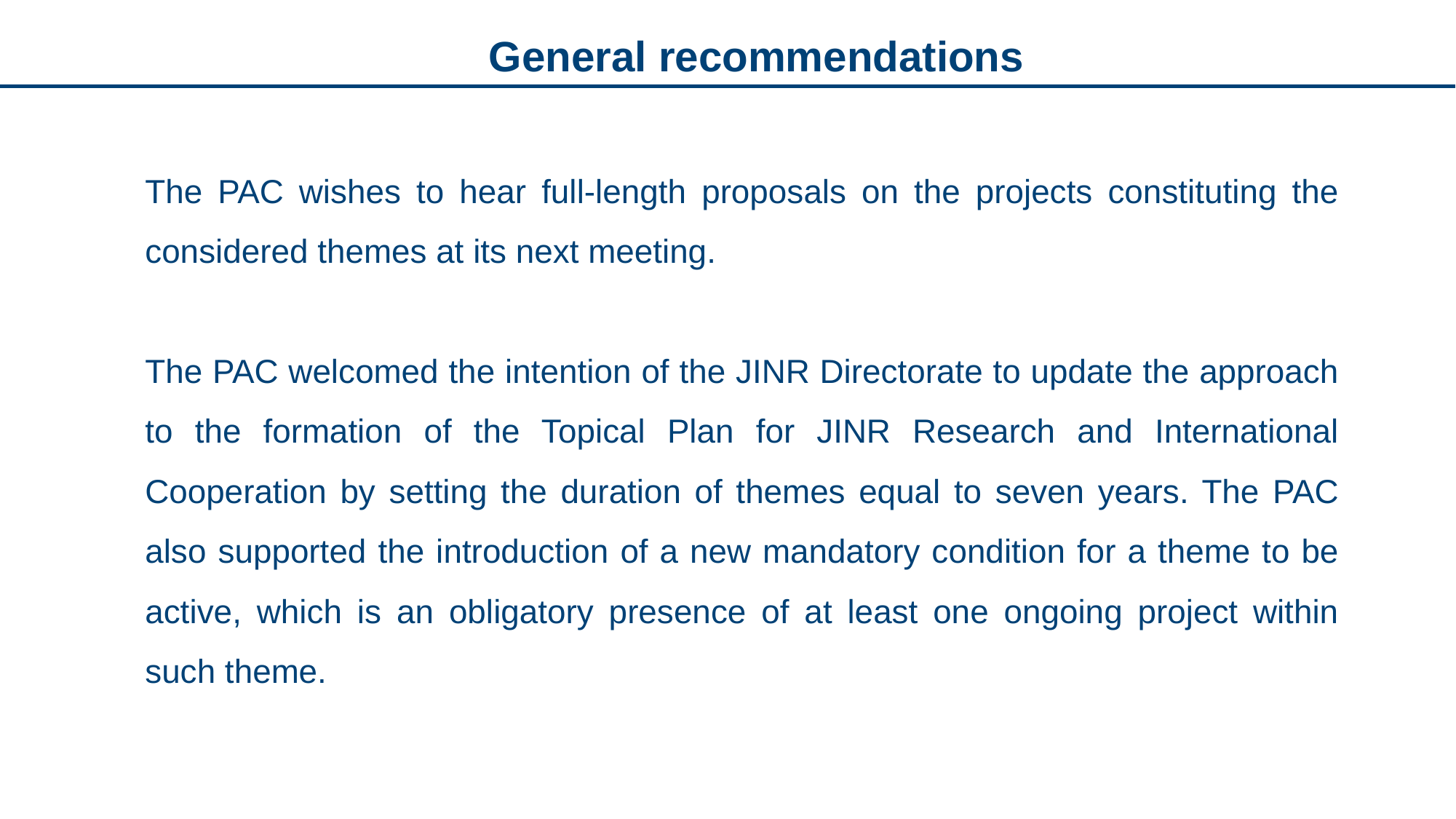

General recommendations

The PAC wishes to hear full-length proposals on the projects constituting the considered themes at its next meeting.

The PAC welcomed the intention of the JINR Directorate to update the approach to the formation of the Topical Plan for JINR Research and International Cooperation by setting the duration of themes equal to seven years. The PAC also supported the introduction of a new mandatory condition for a theme to be active, which is an obligatory presence of at least one ongoing project within such theme.